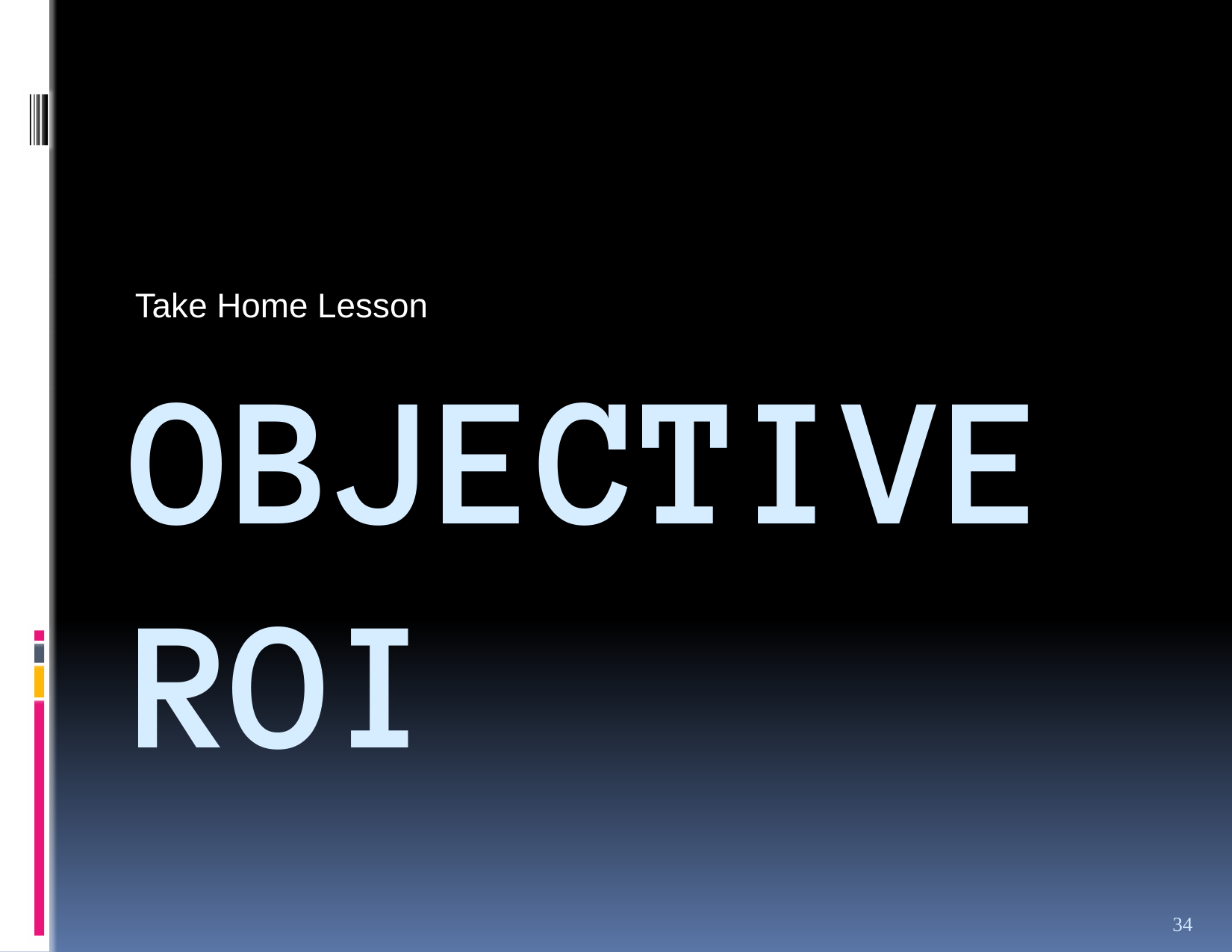

Take Home Lesson
# Objective ROI
34